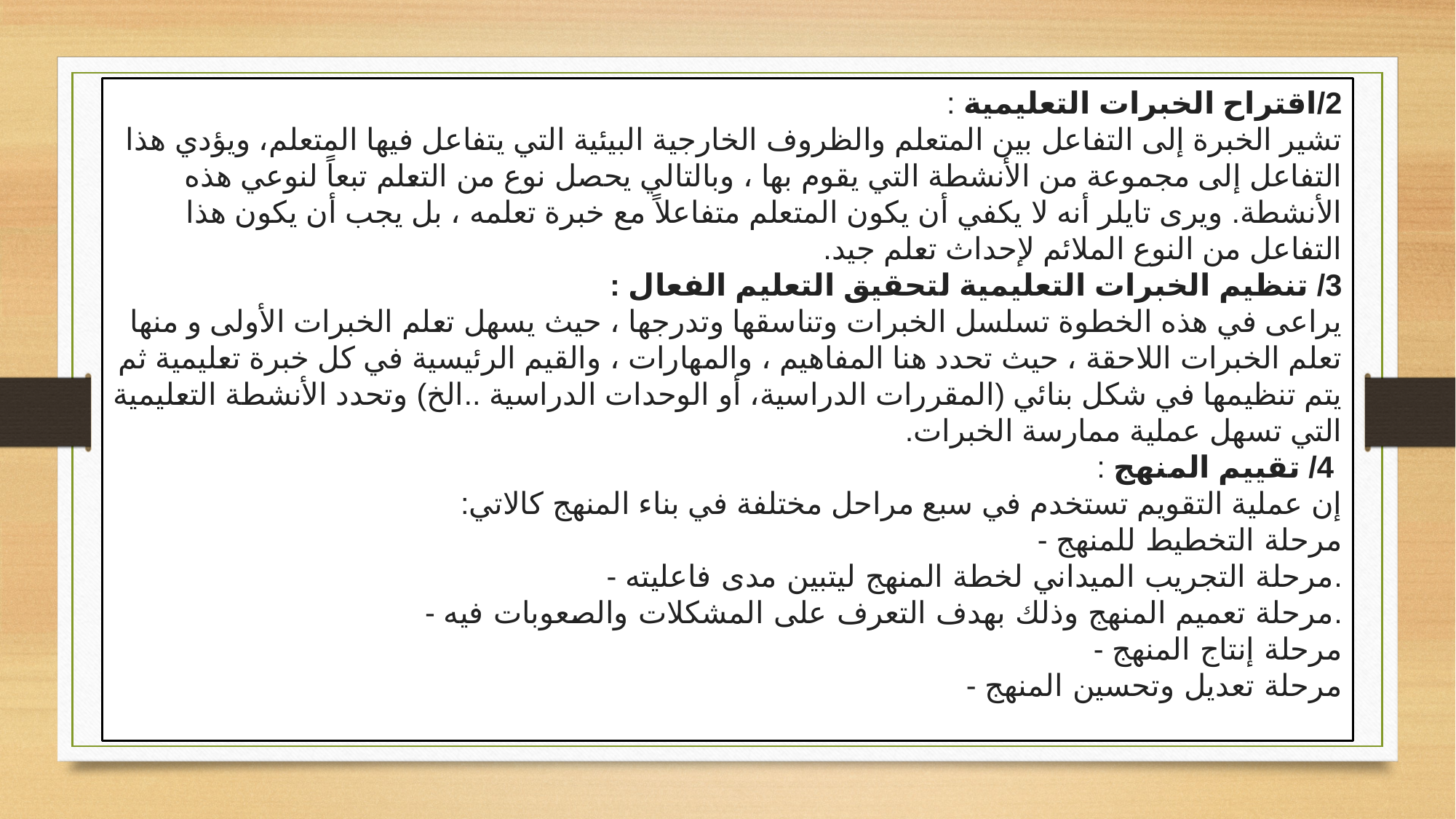

2/اقتراح الخبرات التعليمية :
تشير الخبرة إلى التفاعل بين المتعلم والظروف الخارجية البيئية التي يتفاعل فيها المتعلم، ويؤدي هذا التفاعل إلى مجموعة من الأنشطة التي يقوم بها ، وبالتالي يحصل نوع من التعلم تبعاً لنوعي هذه الأنشطة. ويرى تايلر أنه لا يكفي أن يكون المتعلم متفاعلاً مع خبرة تعلمه ، بل يجب أن يكون هذا التفاعل من النوع الملائم لإحداث تعلم جيد.
3/ تنظيم الخبرات التعليمية لتحقيق التعليم الفعال :
يراعى في هذه الخطوة تسلسل الخبرات وتناسقها وتدرجها ، حيث يسهل تعلم الخبرات الأولى و منها تعلم الخبرات اللاحقة ، حيث تحدد هنا المفاهيم ، والمهارات ، والقيم الرئيسية في كل خبرة تعليمية ثم يتم تنظيمها في شكل بنائي (المقررات الدراسية، أو الوحدات الدراسية ..الخ) وتحدد الأنشطة التعليمية التي تسهل عملية ممارسة الخبرات.
 4/ تقييم المنهج :
إن عملية التقويم تستخدم في سبع مراحل مختلفة في بناء المنهج كالاتي:
- مرحلة التخطيط للمنهج
    - مرحلة التجريب الميداني لخطة المنهج ليتبين مدى فاعليته.
    - مرحلة تعميم المنهج وذلك بهدف التعرف على المشكلات والصعوبات فيه.
    - مرحلة إنتاج المنهج
    - مرحلة تعديل وتحسين المنهج